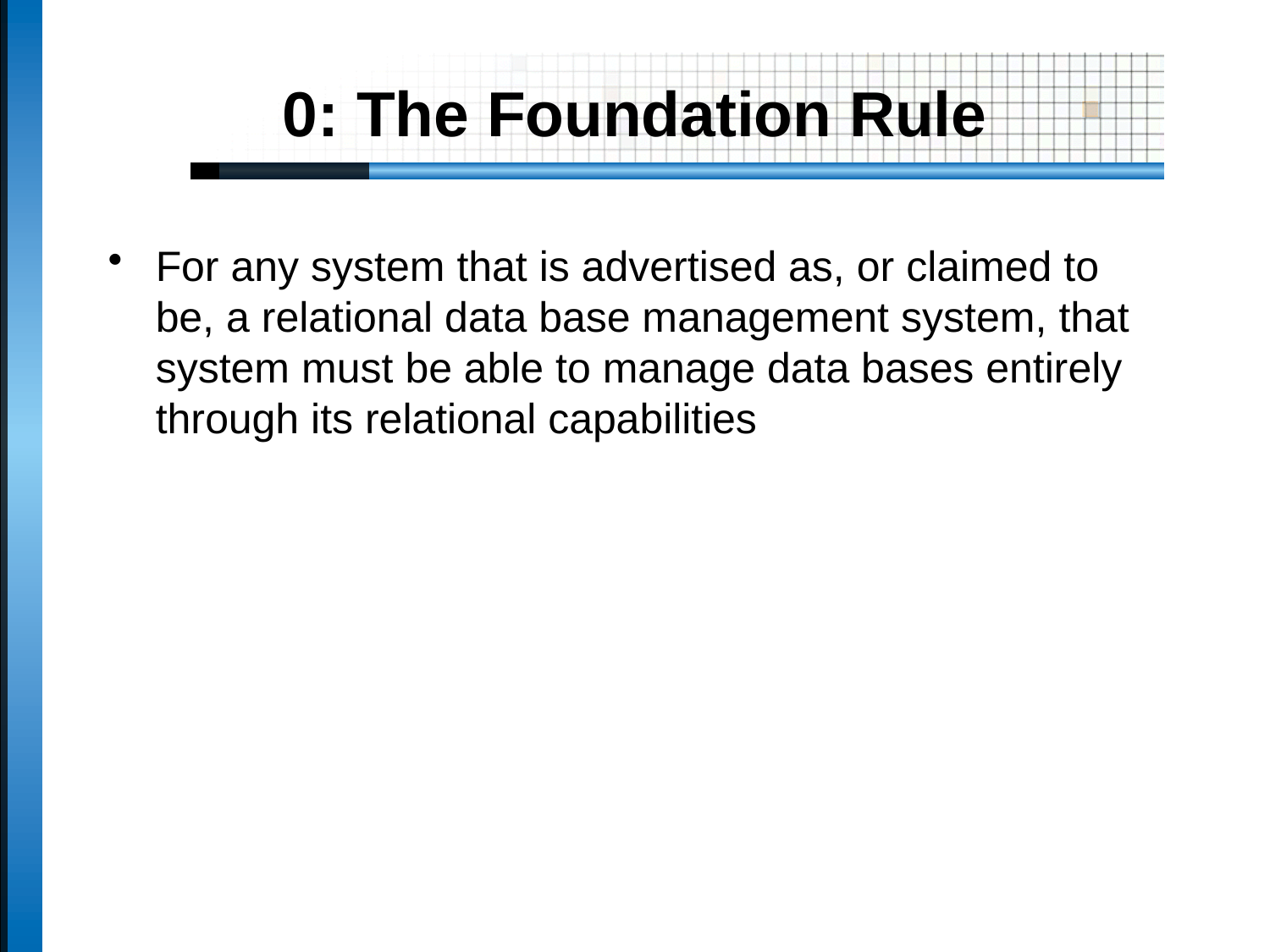

# 0: The Foundation Rule
For any system that is advertised as, or claimed to be, a relational data base management system, that system must be able to manage data bases entirely through its relational capabilities